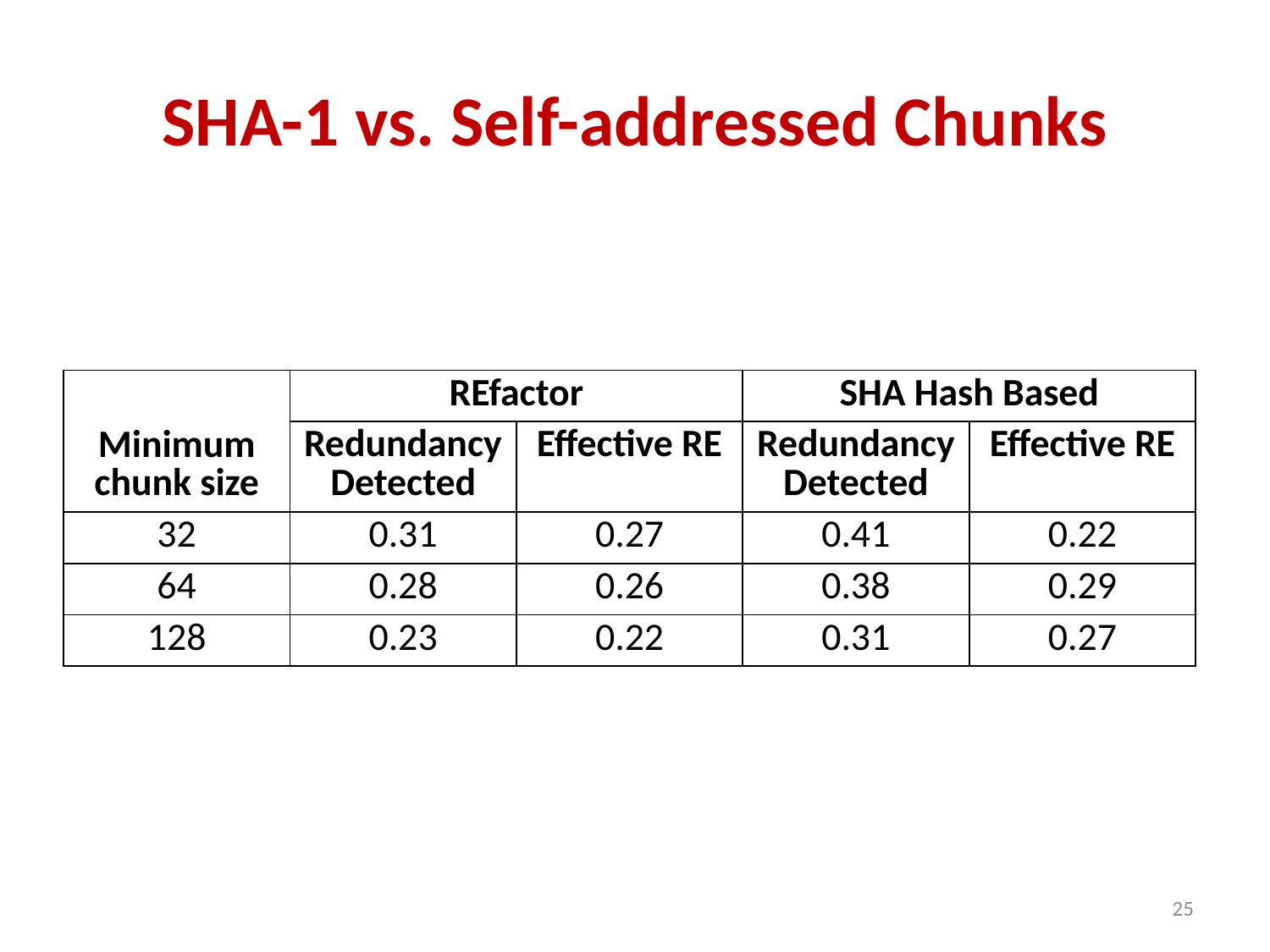

# SHA-1 vs. Self-addressed Chunks
| Minimum chunk size | REfactor |  | SHA Hash Based |  |
| --- | --- | --- | --- | --- |
|  | Redundancy Detected | Effective RE | Redundancy Detected | Effective RE |
| 32 | 0.31 | 0.27 | 0.41 | 0.22 |
| 64 | 0.28 | 0.26 | 0.38 | 0.29 |
| 128 | 0.23 | 0.22 | 0.31 | 0.27 |
25